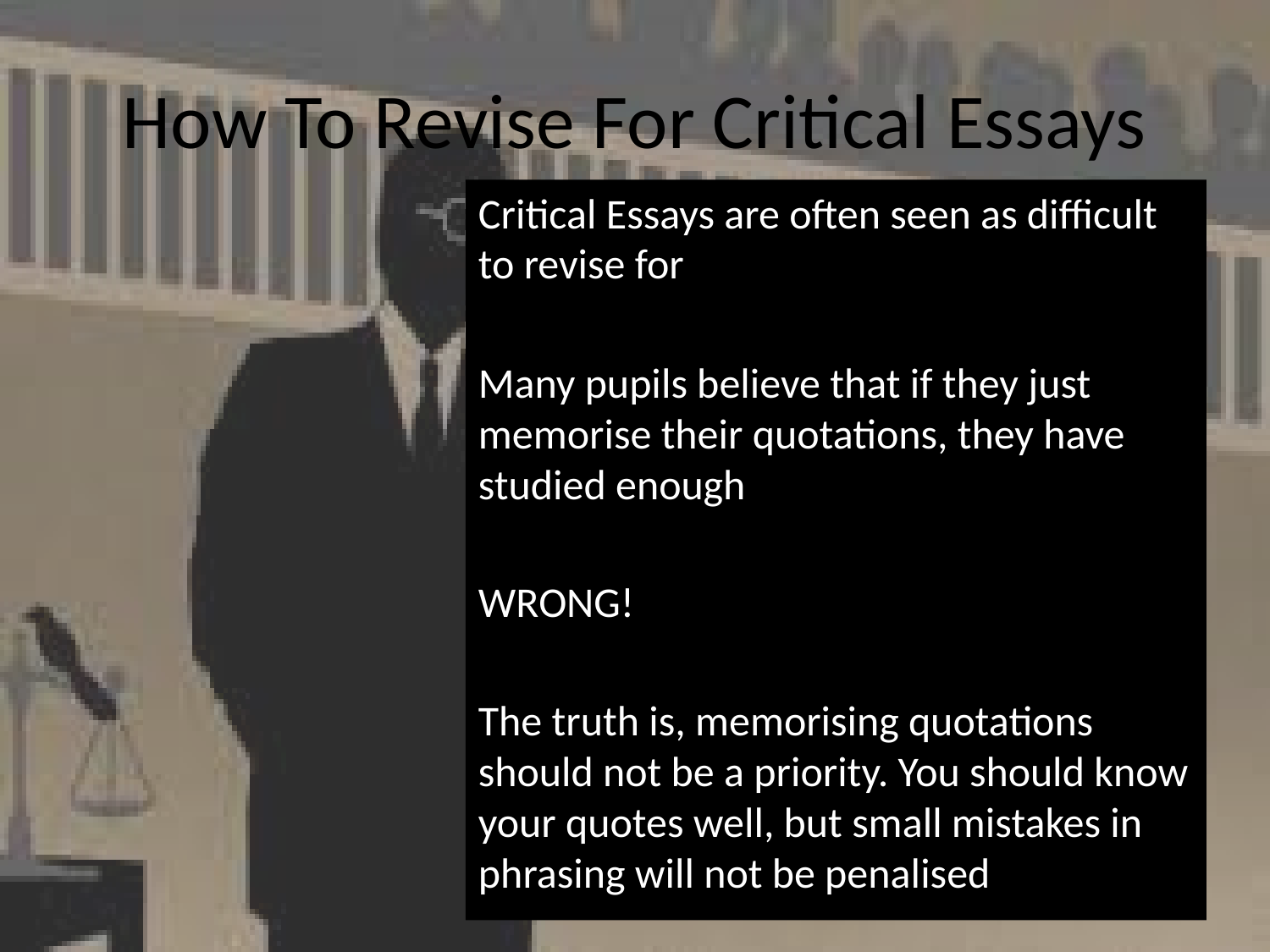

# How To Revise For Critical Essays
Critical Essays are often seen as difficult to revise for

Many pupils believe that if they just memorise their quotations, they have studied enough

WRONG!

The truth is, memorising quotations should not be a priority. You should know your quotes well, but small mistakes in phrasing will not be penalised